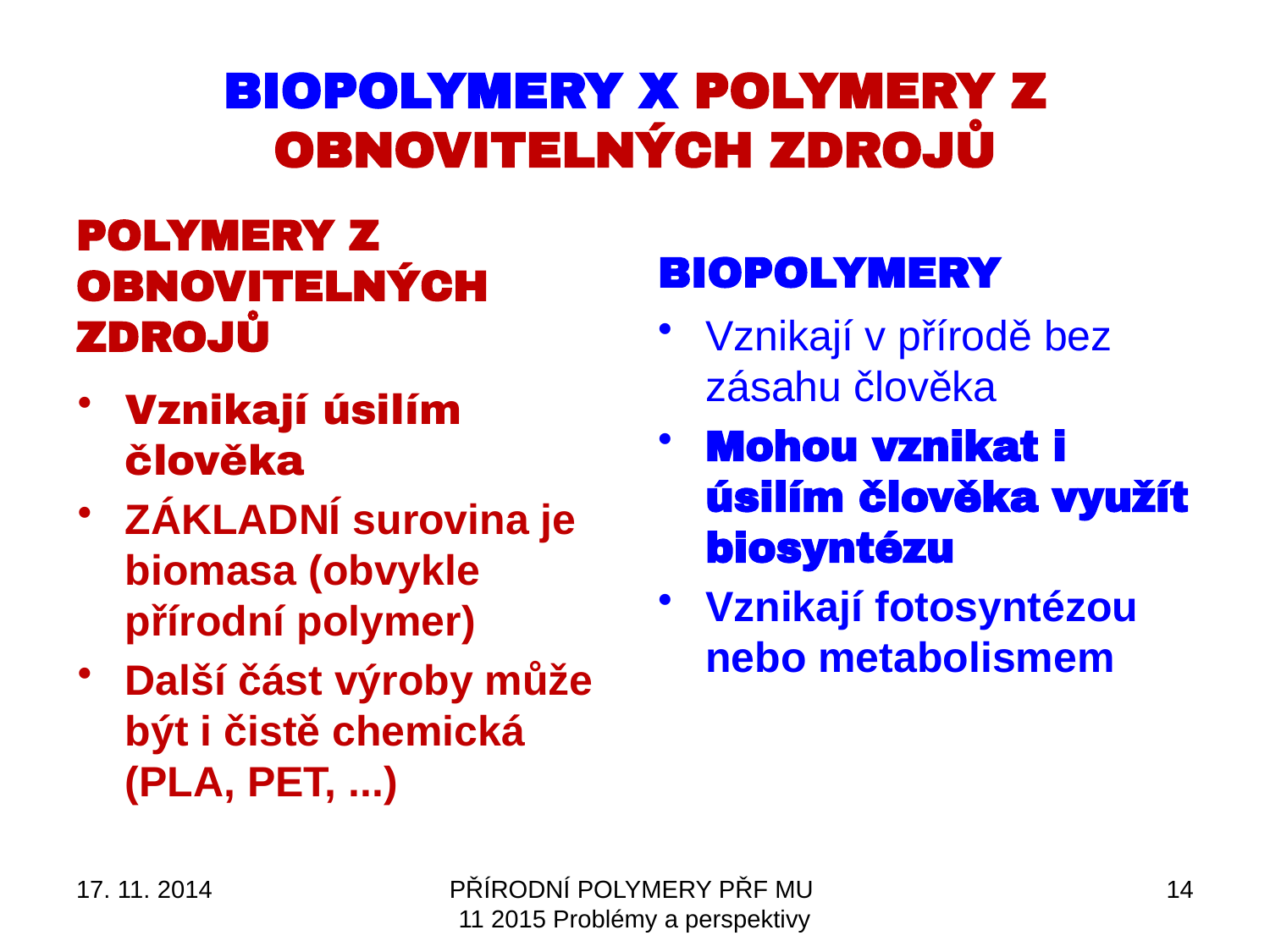

# Biopolymery X polymery z obnovitelných zdrojů
Polymery z obnovitelných zdrojů
biopolymery
Vznikají v přírodě bez zásahu člověka
Mohou vznikat i úsilím člověka využít biosyntézu
Vznikají fotosyntézou nebo metabolismem

Vznikají úsilím člověka
ZÁKLADNÍ surovina je biomasa (obvykle přírodní polymer)
Další část výroby může být i čistě chemická (PLA, PET, ...)
17. 11. 2014
PŘÍRODNÍ POLYMERY PŘF MU  11 2015 Problémy a perspektivy
14